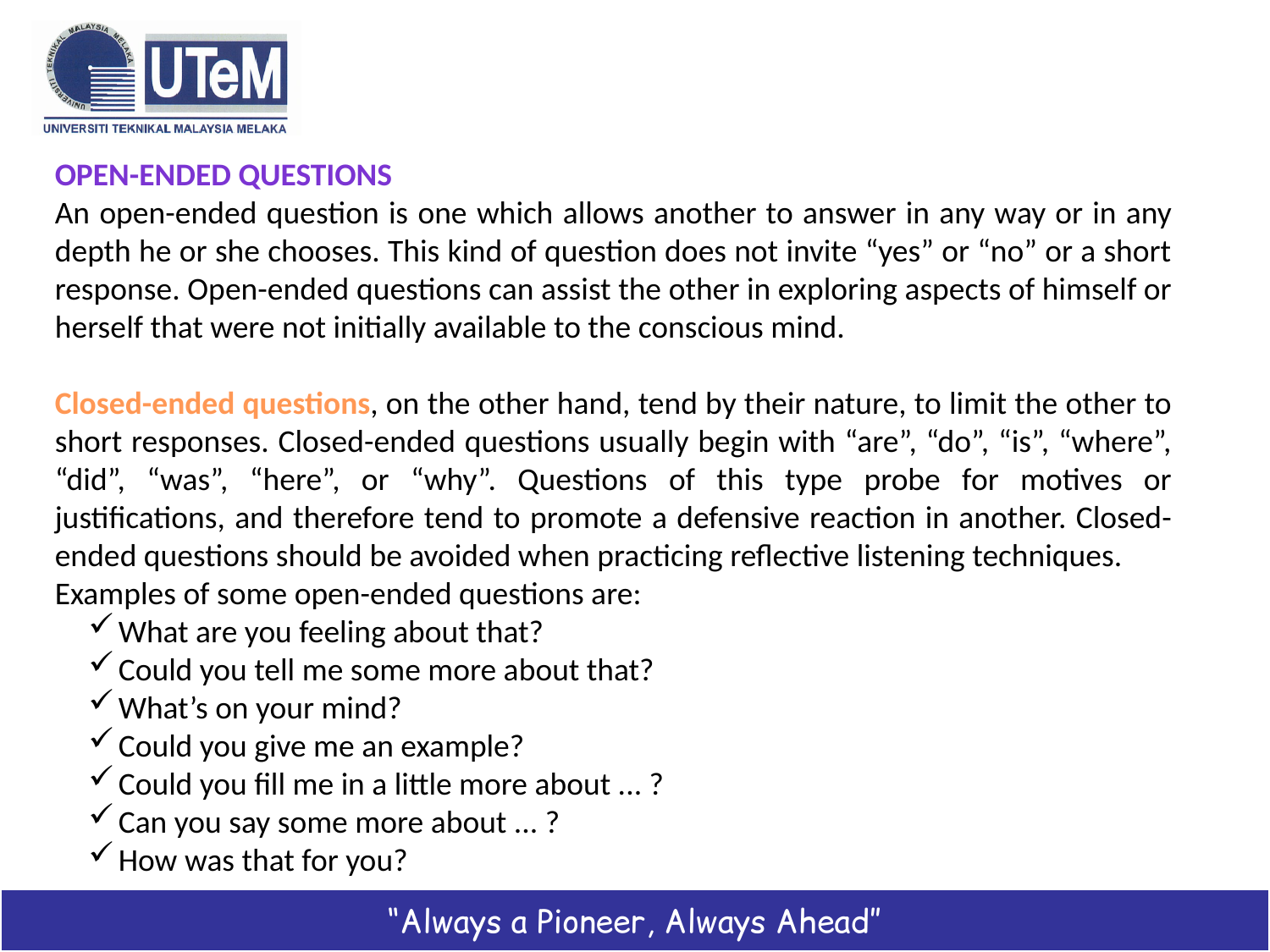

OPEN-ENDED QUESTIONS
An open-ended question is one which allows another to answer in any way or in any depth he or she chooses. This kind of question does not invite “yes” or “no” or a short response. Open-ended questions can assist the other in exploring aspects of himself or herself that were not initially available to the conscious mind.

Closed-ended questions, on the other hand, tend by their nature, to limit the other to short responses. Closed-ended questions usually begin with “are”, “do”, “is”, “where”, “did”, “was”, “here”, or “why”. Questions of this type probe for motives or justifications, and therefore tend to promote a defensive reaction in another. Closed-ended questions should be avoided when practicing reflective listening techniques.
Examples of some open-ended questions are:
What are you feeling about that?
Could you tell me some more about that?
What’s on your mind?
Could you give me an example?
Could you fill me in a little more about ... ?
Can you say some more about ... ?
How was that for you?